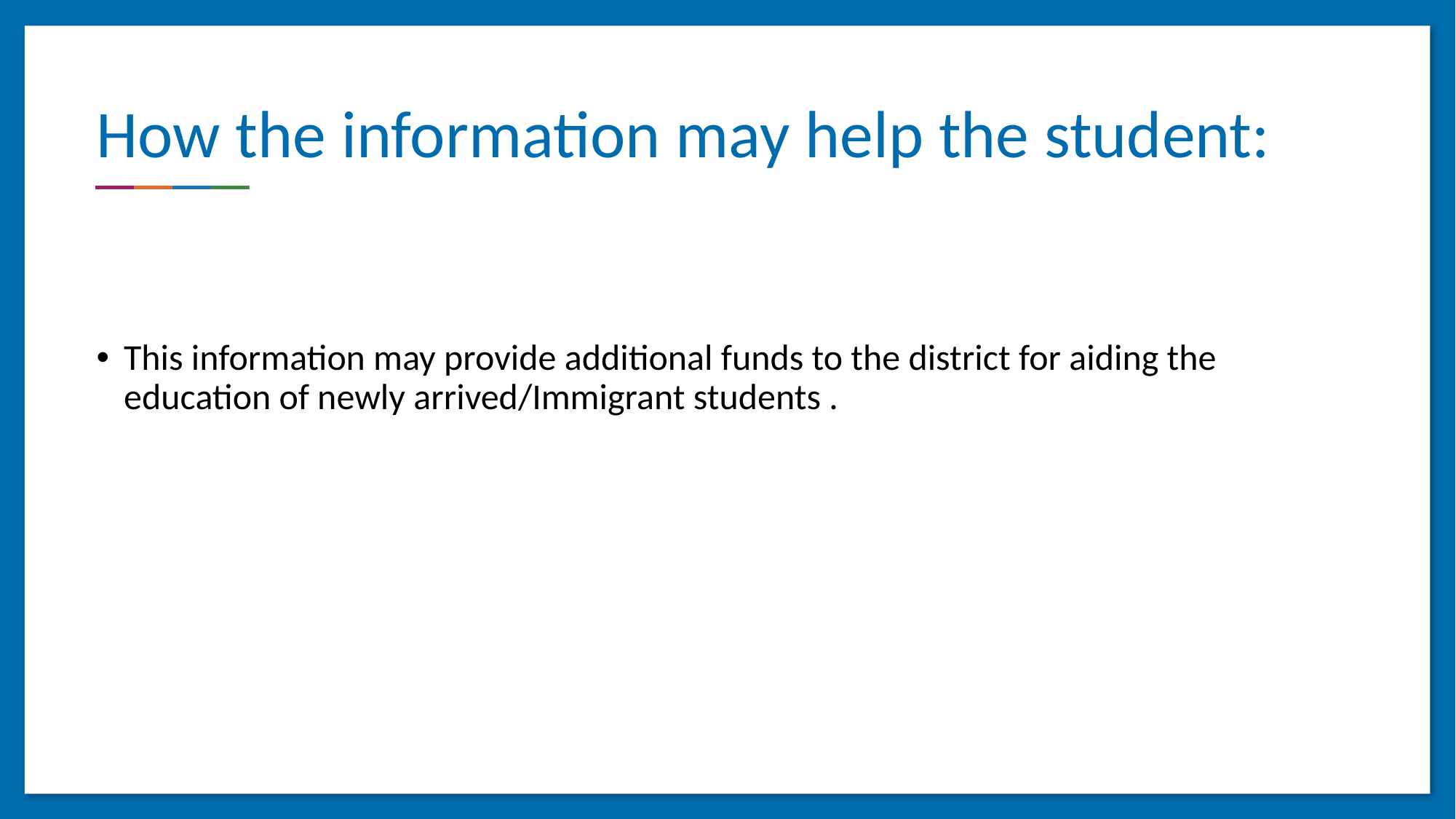

# How the information may help the student:
This information may provide additional funds to the district for aiding the education of newly arrived/Immigrant students .